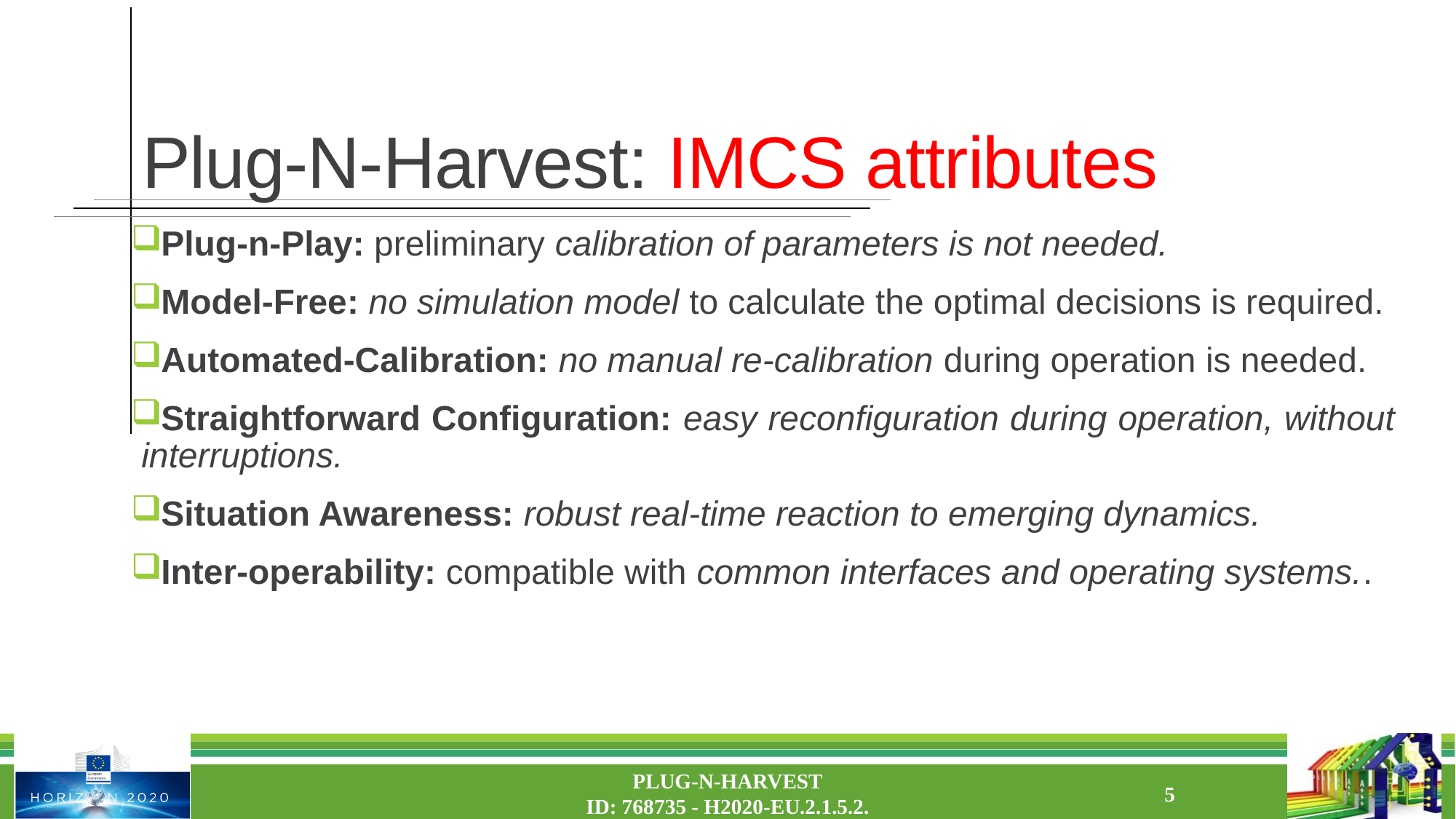

# Plug-N-Harvest: IMCS attributes
Plug-n-Play: preliminary calibration of parameters is not needed.
Model-Free: no simulation model to calculate the optimal decisions is required.
Automated-Calibration: no manual re-calibration during operation is needed.
Straightforward Configuration: easy reconfiguration during operation, without interruptions.
Situation Awareness: robust real-time reaction to emerging dynamics.
Inter-operability: compatible with common interfaces and operating systems..
PLUG-N-HARVEST
ID: 768735 - H2020-EU.2.1.5.2.
5